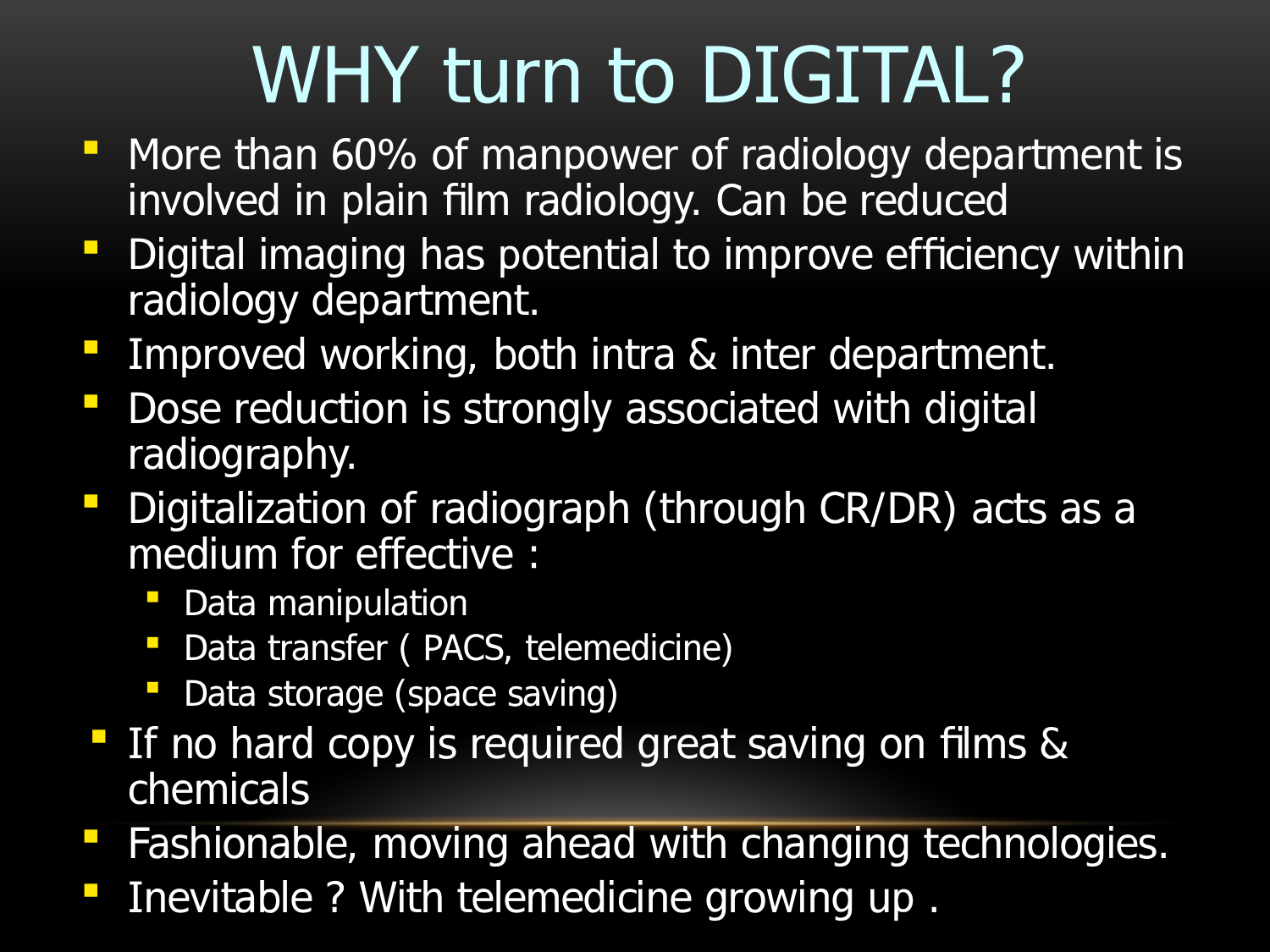

WHY turn to DIGITAL?
More than 60% of manpower of radiology department is involved in plain film radiology. Can be reduced
Digital imaging has potential to improve efficiency within radiology department.
Improved working, both intra & inter department.
Dose reduction is strongly associated with digital radiography.
Digitalization of radiograph (through CR/DR) acts as a medium for effective :
Data manipulation
Data transfer ( PACS, telemedicine)
Data storage (space saving)
If no hard copy is required great saving on films & chemicals
Fashionable, moving ahead with changing technologies.
Inevitable ? With telemedicine growing up .